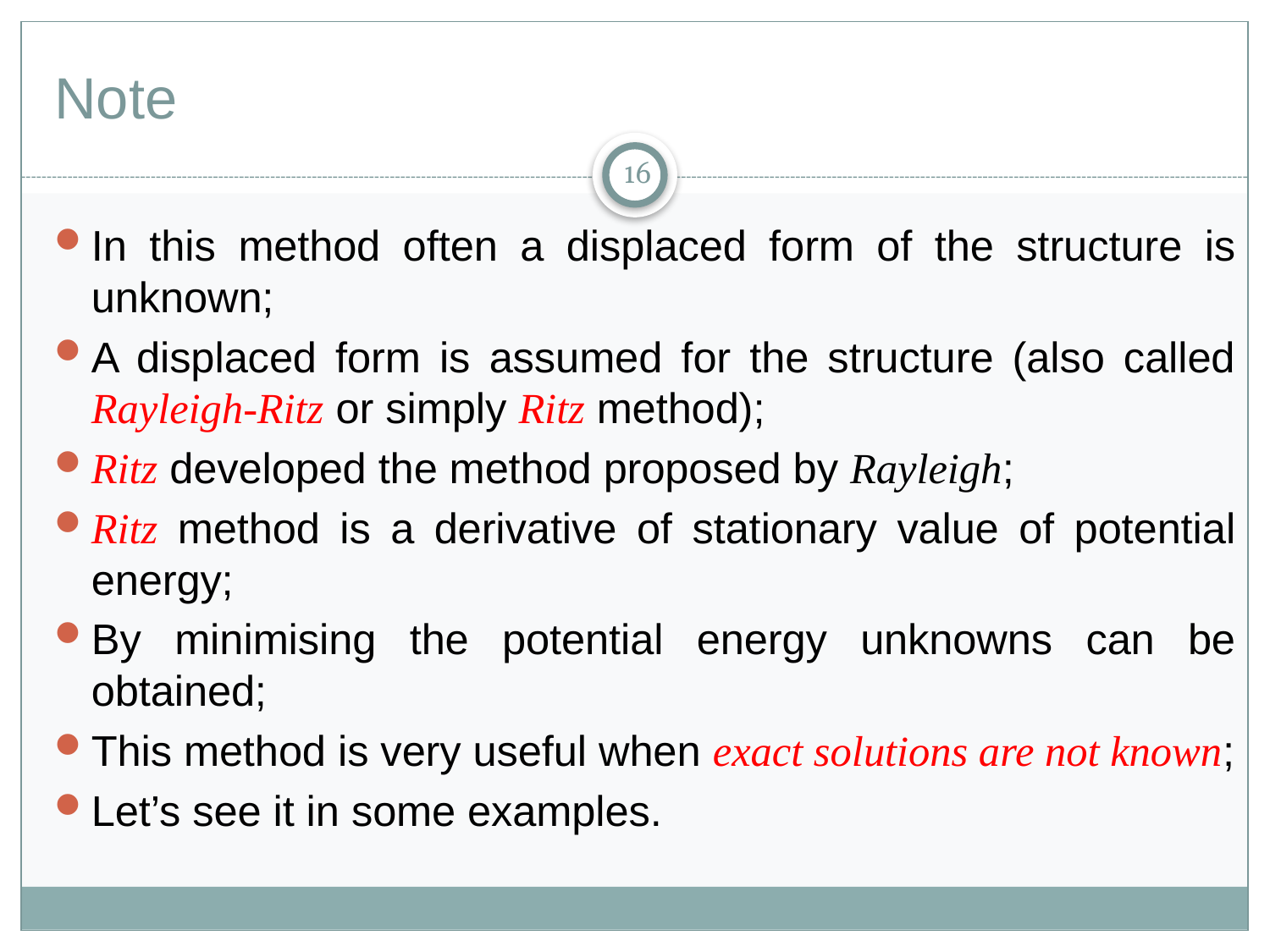

# Note
16
In this method often a displaced form of the structure is unknown;
A displaced form is assumed for the structure (also called Rayleigh-Ritz or simply Ritz method);
Ritz developed the method proposed by Rayleigh;
Ritz method is a derivative of stationary value of potential energy;
By minimising the potential energy unknowns can be obtained;
This method is very useful when exact solutions are not known;
Let’s see it in some examples.